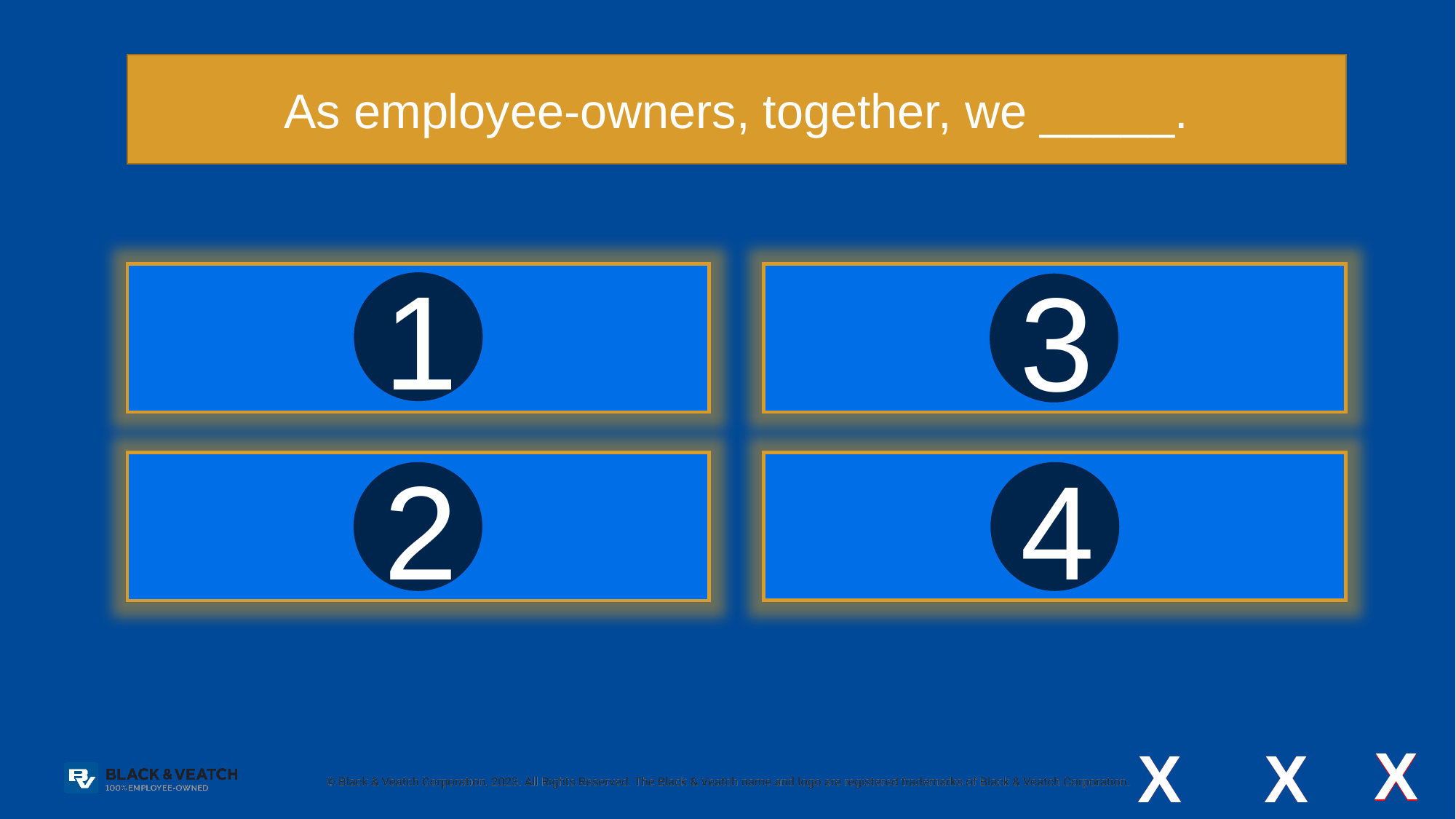

As employee-owners, together, we _____.
Answer 1
33
1
1
3
3
Answer 3
24

Answer 4
11
4
4
Answer 2
32
2
2
X
X
X
X
X
X